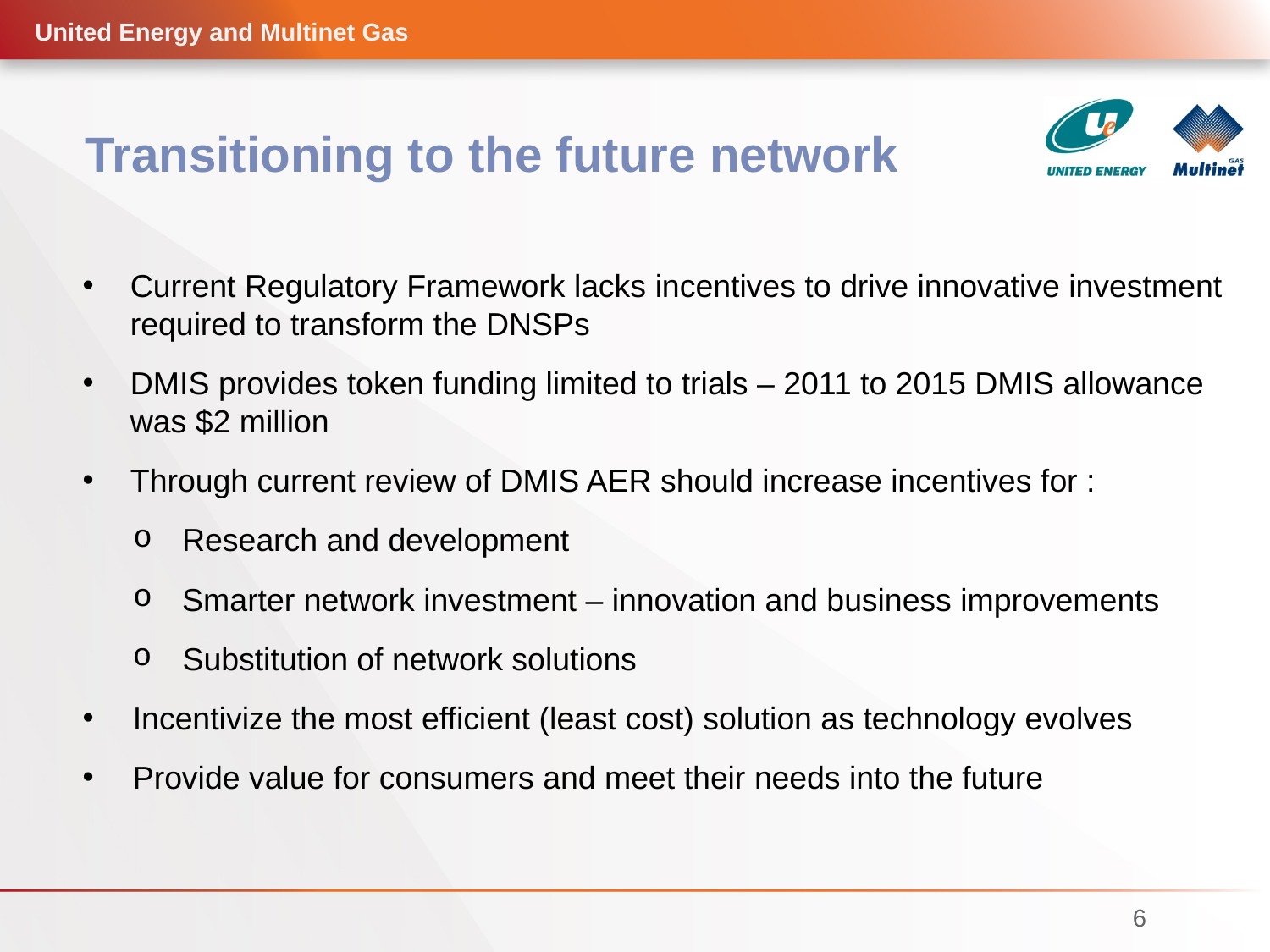

United Energy and Multinet Gas
# Transitioning to the future network
Current Regulatory Framework lacks incentives to drive innovative investment required to transform the DNSPs
DMIS provides token funding limited to trials – 2011 to 2015 DMIS allowance was $2 million
Through current review of DMIS AER should increase incentives for :
Research and development
Smarter network investment – innovation and business improvements
Substitution of network solutions
Incentivize the most efficient (least cost) solution as technology evolves
Provide value for consumers and meet their needs into the future
6